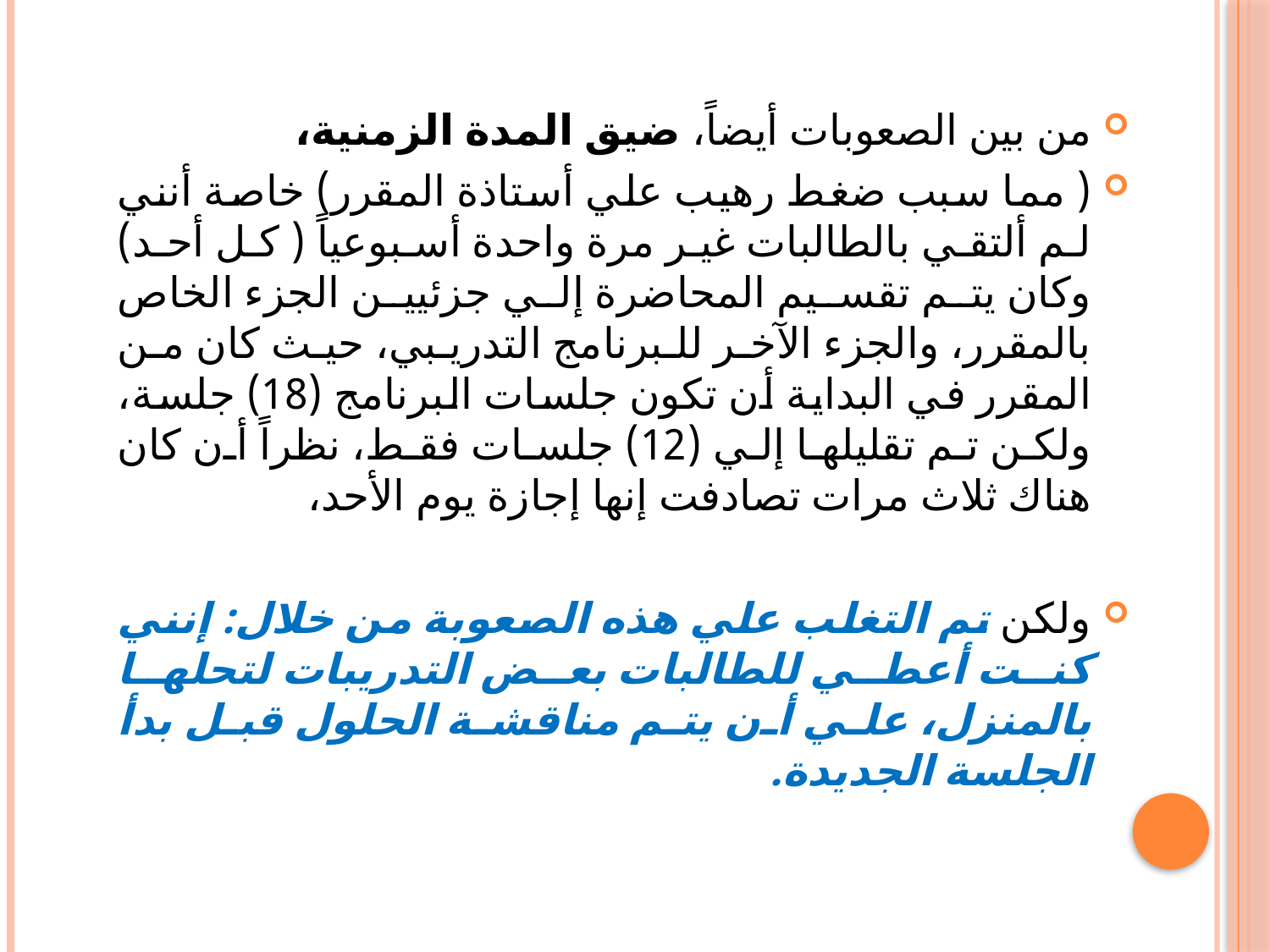

من بين الصعوبات أيضاً، ضيق المدة الزمنية،
( مما سبب ضغط رهيب علي أستاذة المقرر) خاصة أنني لم ألتقي بالطالبات غير مرة واحدة أسبوعياً ( كل أحد) وكان يتم تقسيم المحاضرة إلي جزئيين الجزء الخاص بالمقرر، والجزء الآخر للبرنامج التدريبي، حيث كان من المقرر في البداية أن تكون جلسات البرنامج (18) جلسة، ولكن تم تقليلها إلي (12) جلسات فقط، نظراً أن كان هناك ثلاث مرات تصادفت إنها إجازة يوم الأحد،

ولكن تم التغلب علي هذه الصعوبة من خلال: إنني كنت أعطي للطالبات بعض التدريبات لتحلها بالمنزل، علي أن يتم مناقشة الحلول قبل بدأ الجلسة الجديدة.